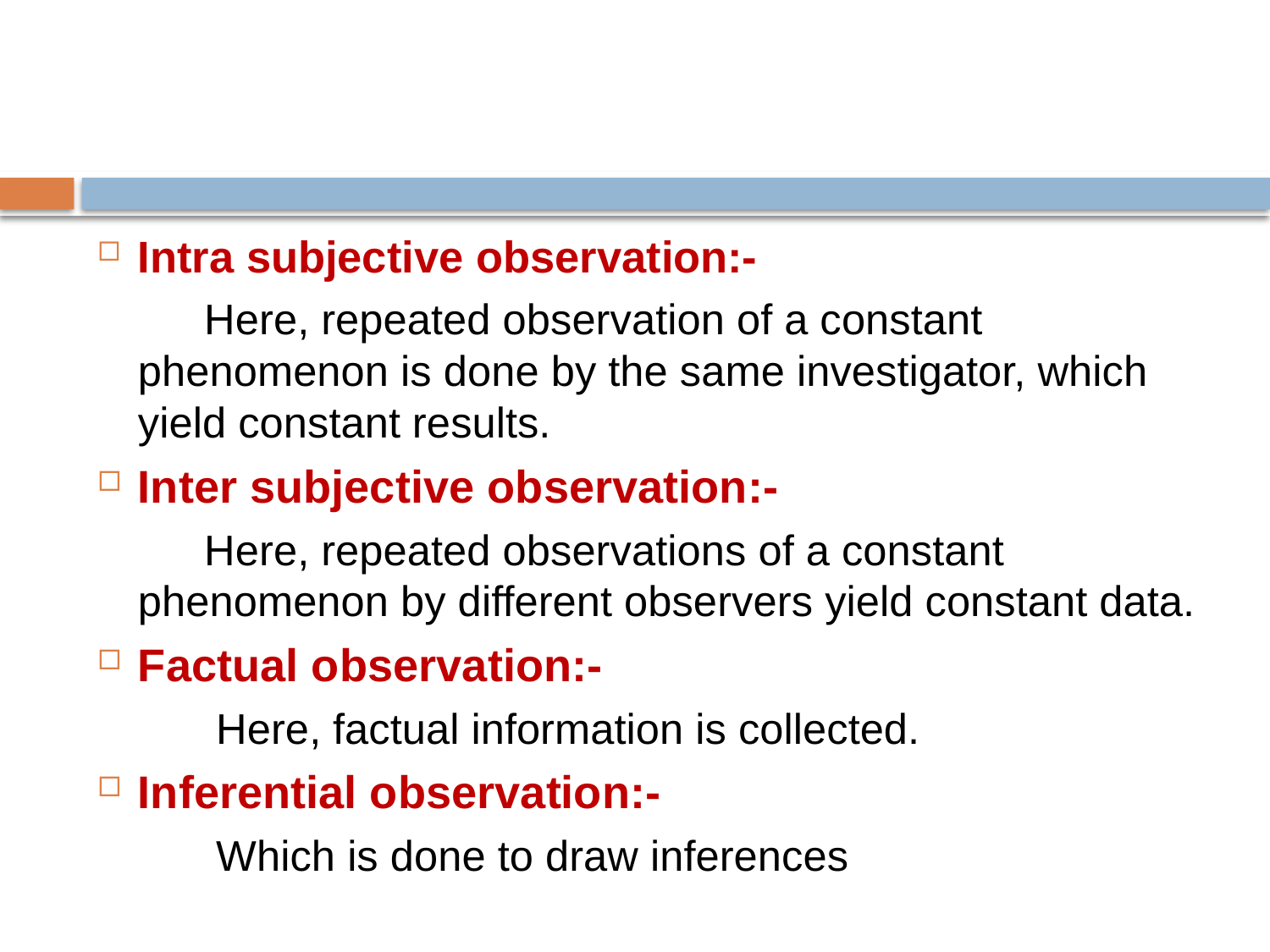

#
Intra subjective observation:-
         Here, repeated observation of a constant phenomenon is done by the same investigator, which yield constant results.
Inter subjective observation:-
         Here, repeated observations of a constant phenomenon by different observers yield constant data.
Factual observation:-
          Here, factual information is collected.
Inferential observation:-
          Which is done to draw inferences